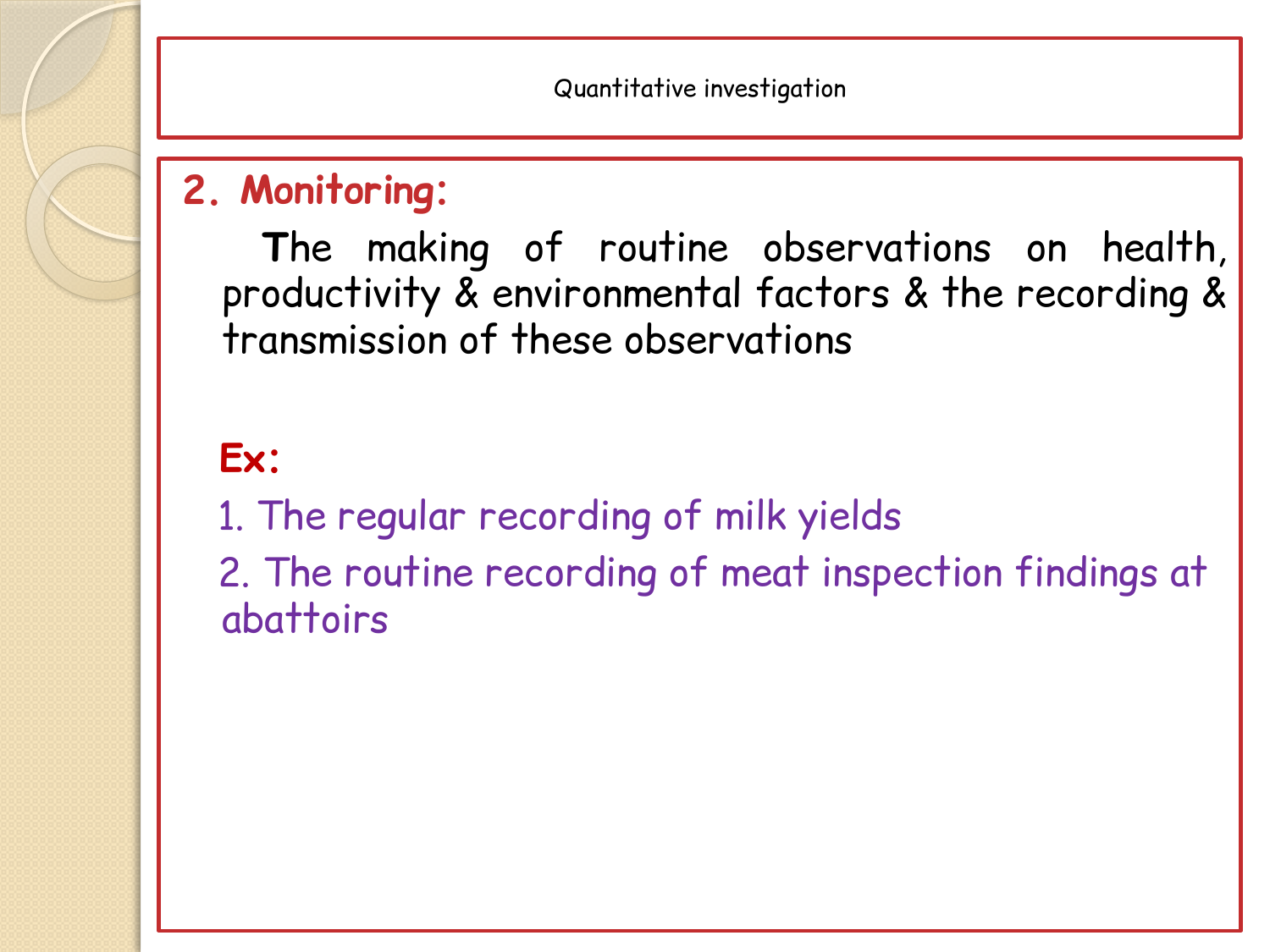

# Quantitative investigation
2. Monitoring:
  The making of routine observations on health, productivity & environmental factors & the recording & transmission of these observations

  Ex:
   1. The regular recording of milk yields
   2. The routine recording of meat inspection findings at abattoirs